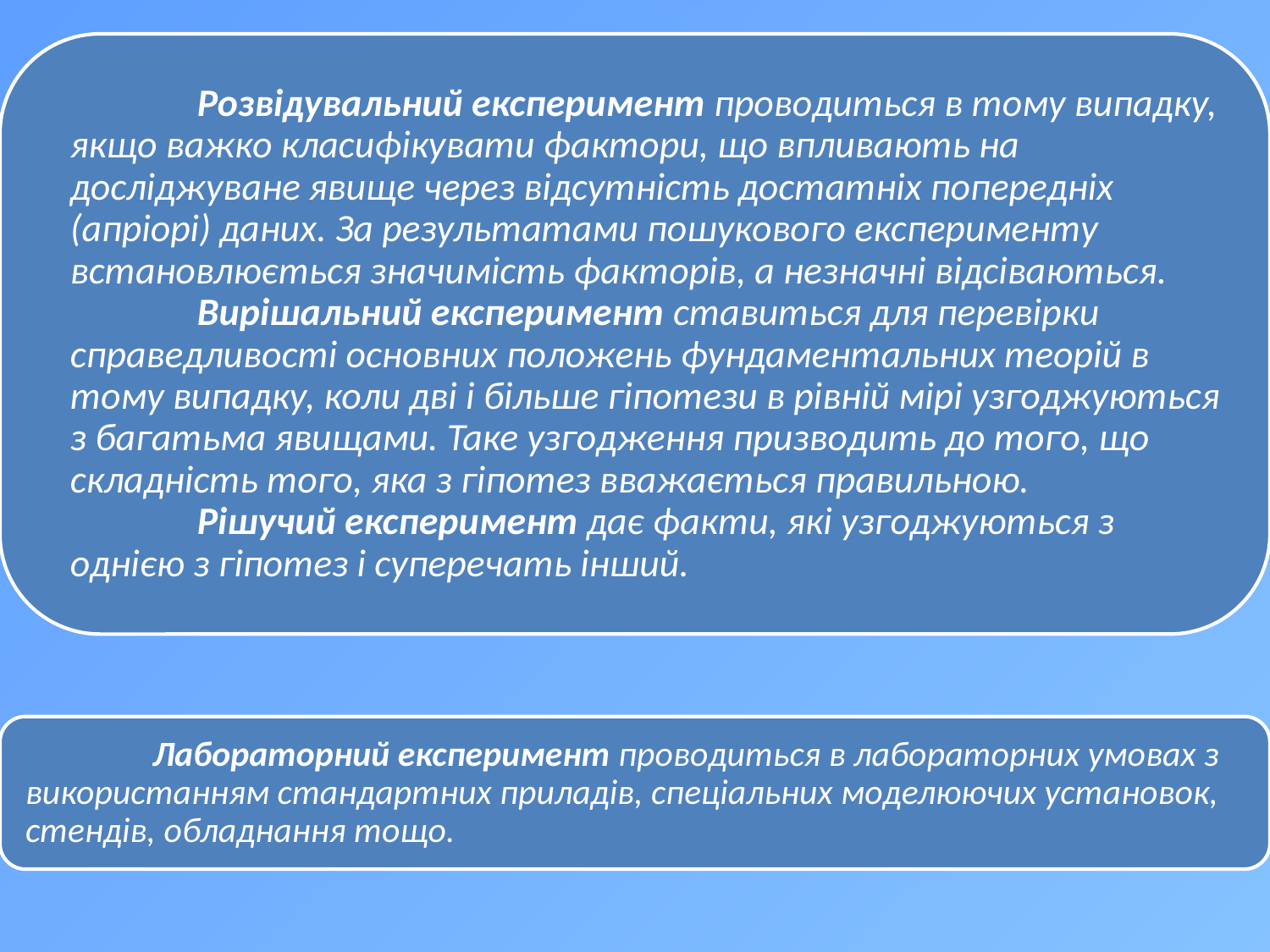

Розвідувальний експеримент проводиться в тому випадку, якщо важко класифікувати фактори, що впливають на досліджуване явище через відсутність достатніх попередніх (апріорі) даних. За результатами пошукового експерименту встановлюється значимість факторів, а незначні відсіваються.
	Вирішальний експеримент ставиться для перевірки справедливості основних положень фундаментальних теорій в тому випадку, коли дві і більше гіпотези в рівній мірі узгоджуються з багатьма явищами. Таке узгодження призводить до того, що складність того, яка з гіпотез вважається правильною.
	Рішучий експеримент дає факти, які узгоджуються з однією з гіпотез і суперечать інший.
	Лабораторний експеримент проводиться в лабораторних умовах з використанням стандартних приладів, спеціальних моделюючих установок, стендів, обладнання тощо.